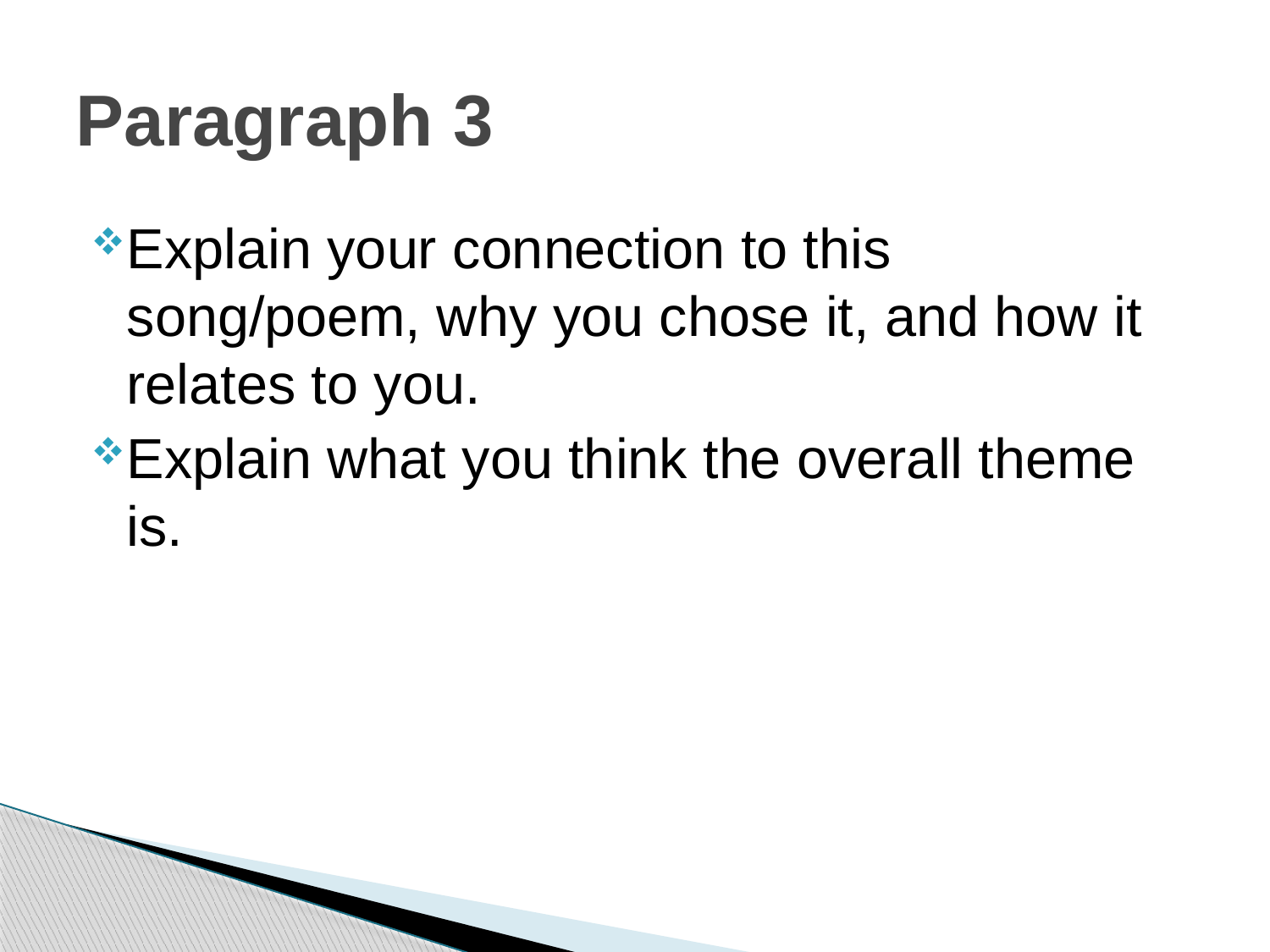

# Paragraph 3
Explain your connection to this song/poem, why you chose it, and how it relates to you.
Explain what you think the overall theme is.